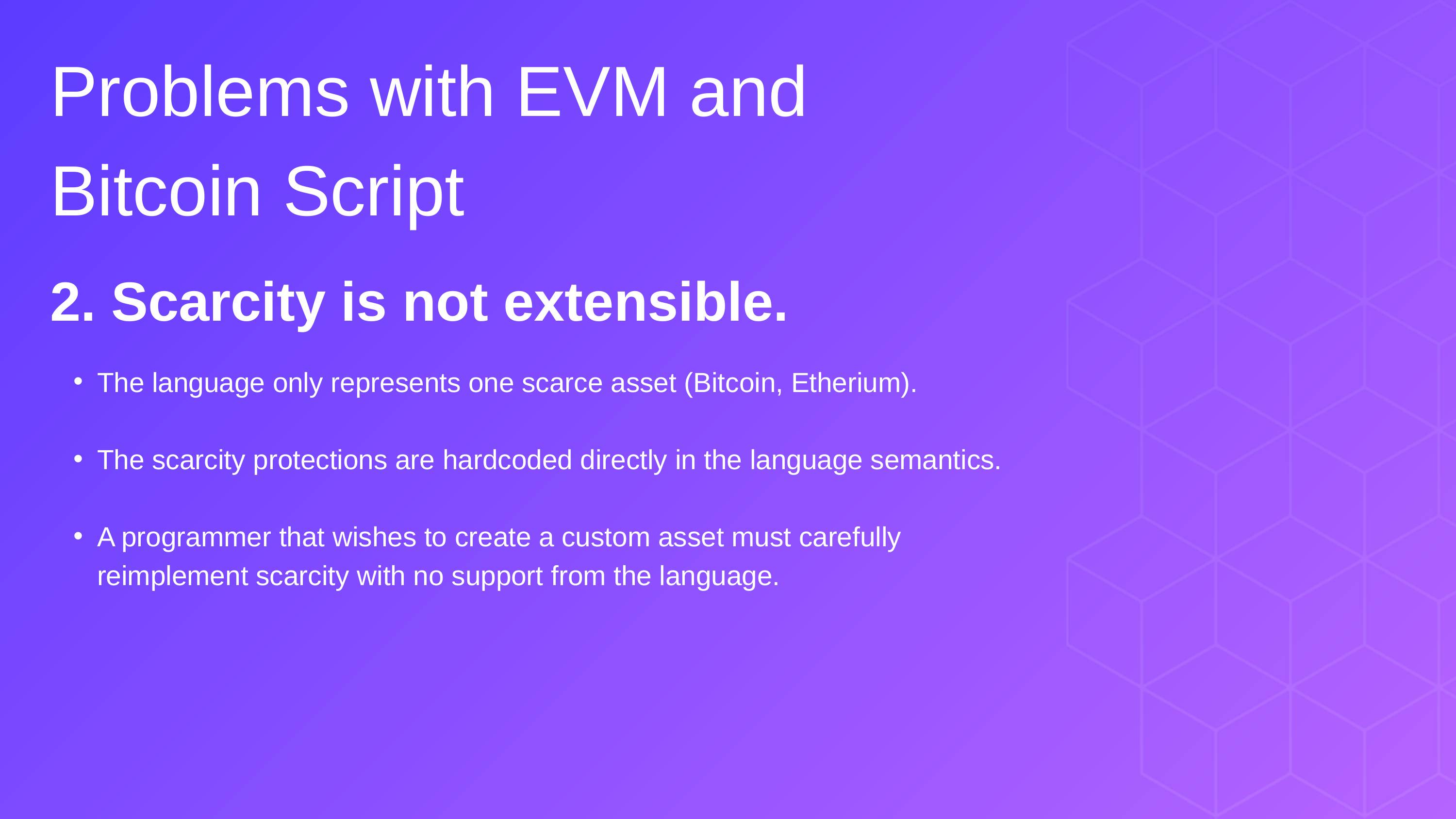

Problems with EVM and Bitcoin Script
2. Scarcity is not extensible.
The language only represents one scarce asset (Bitcoin, Etherium).

The scarcity protections are hardcoded directly in the language semantics.

A programmer that wishes to create a custom asset must carefully reimplement scarcity with no support from the language.